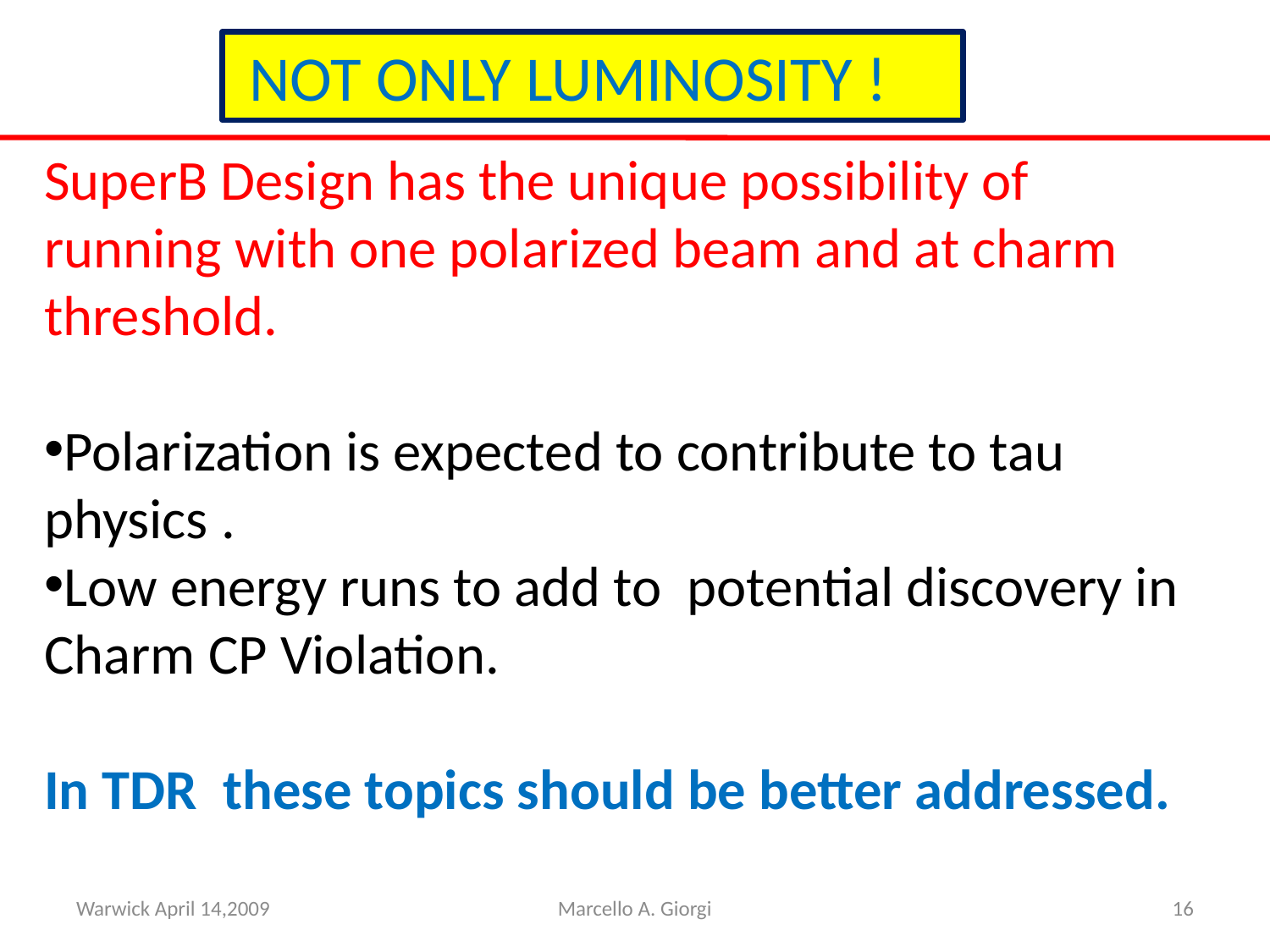

NOT ONLY LUMINOSITY !
SuperB Design has the unique possibility of running with one polarized beam and at charm threshold.

Polarization is expected to contribute to tau physics .
Low energy runs to add to  potential discovery in Charm CP Violation.

In TDR  these topics should be better addressed.

Warwick April 14,2009
Marcello A. Giorgi
16